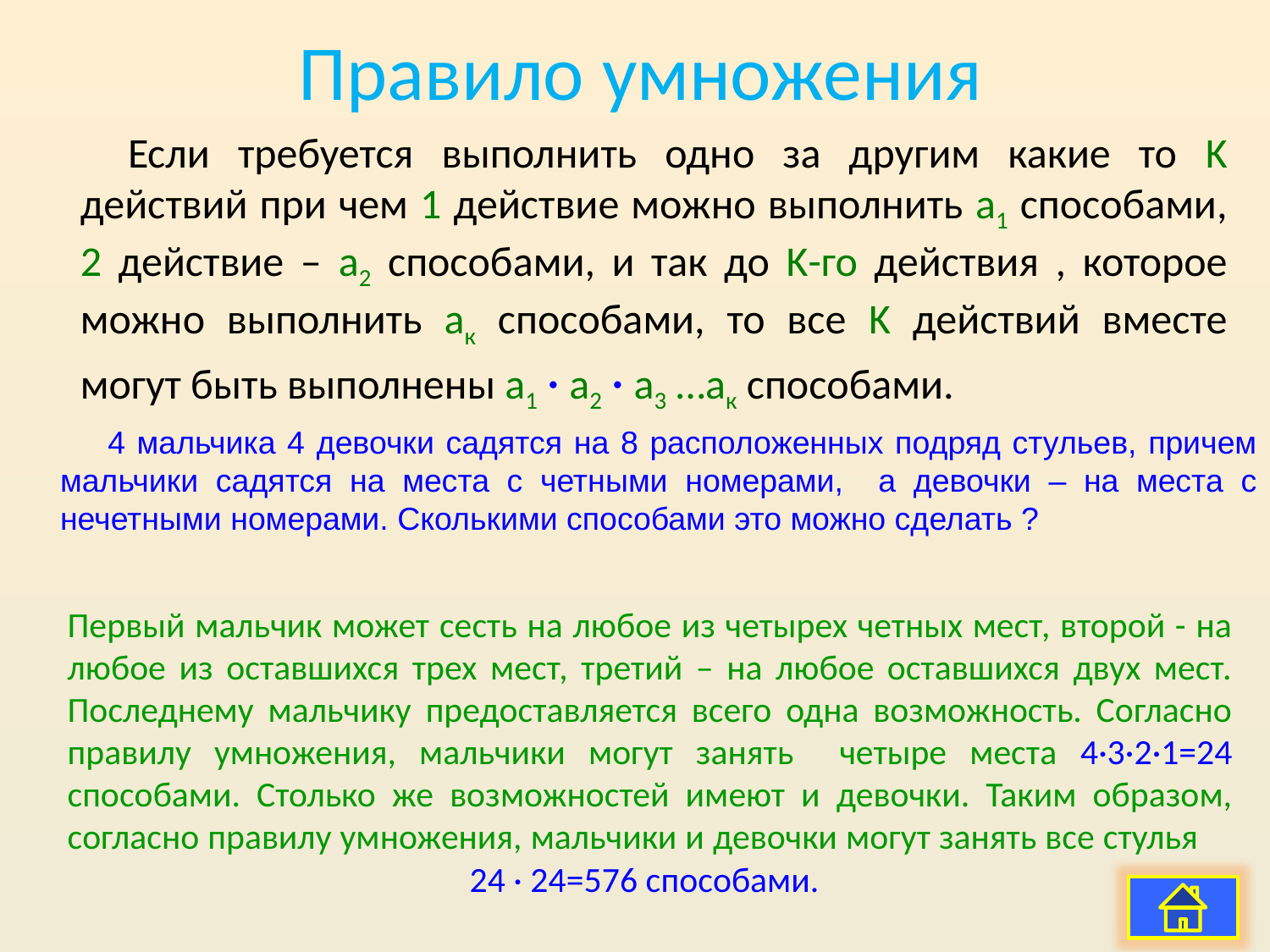

# Правило умножения
Если требуется выполнить одно за другим какие то K действий при чем 1 действие можно выполнить а1 способами, 2 действие – а2 способами, и так до K-го действия , которое можно выполнить ак способами, то все K действий вместе могут быть выполнены а1 · а2 · а3 …ак способами.
4 мальчика 4 девочки садятся на 8 расположенных подряд стульев, причем мальчики садятся на места с четными номерами,  а девочки – на места с нечетными номерами. Сколькими способами это можно сделать ?
Первый мальчик может сесть на любое из четырех четных мест, второй - на любое из оставшихся трех мест, третий – на любое оставшихся двух мест. Последнему мальчику предоставляется всего одна возможность. Согласно правилу умножения, мальчики могут занять  четыре места 4·3·2·1=24 способами. Столько же возможностей имеют и девочки. Таким образом, согласно правилу умножения, мальчики и девочки могут занять все стулья                                                       24 · 24=576 способами.